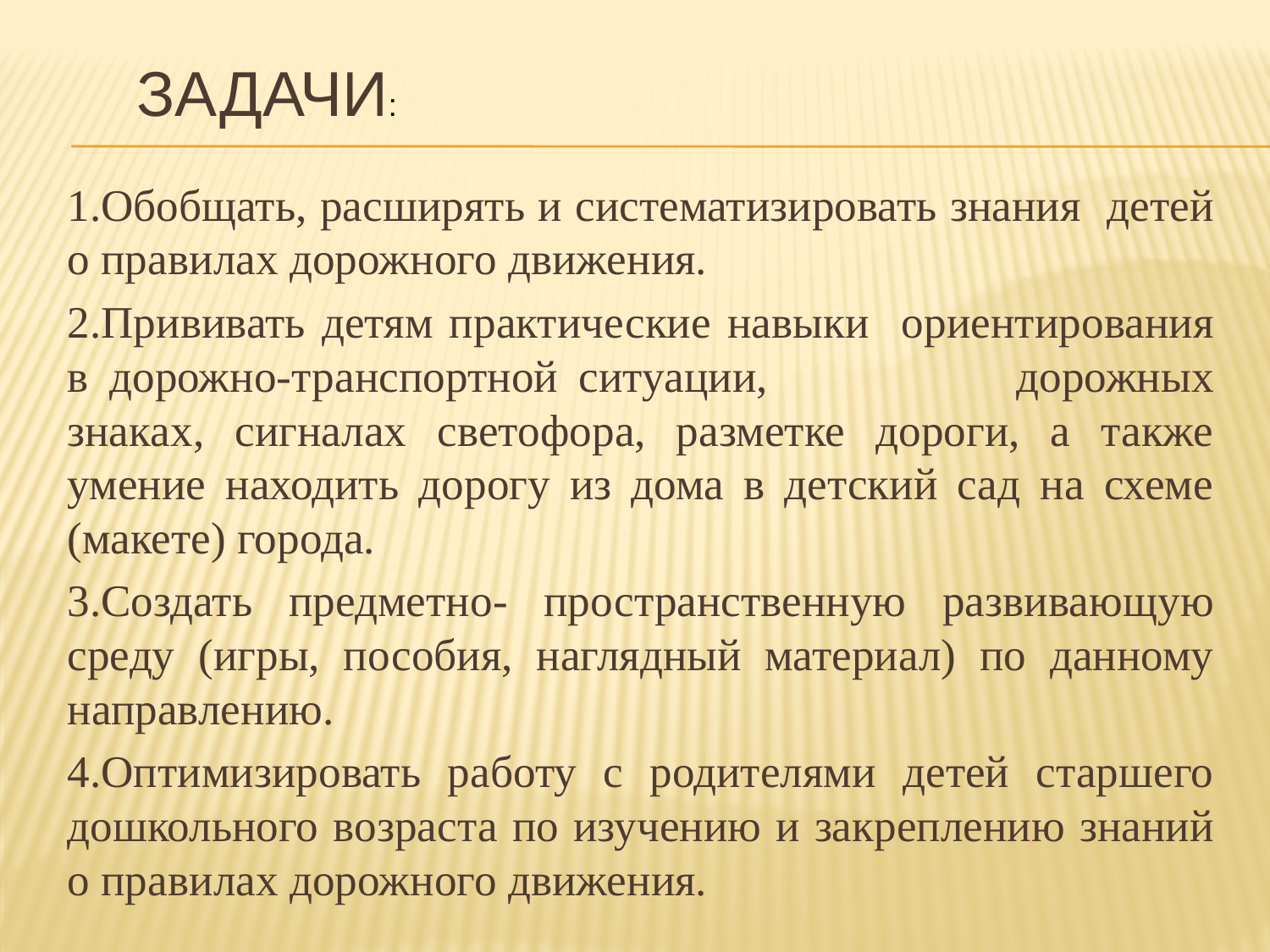

Задачи:

1.Обобщать, расширять и систематизировать знания  детей о правилах дорожного движения.
2.Прививать детям практические навыки  ориентирования в дорожно-транспортной ситуации,            дорожных знаках, сигналах светофора, разметке дороги, а также умение находить дорогу из дома в детский сад на схеме (макете) города.
3.Создать предметно- пространственную развивающую среду (игры, пособия, наглядный материал) по данному направлению.
4.Оптимизировать работу с родителями детей старшего дошкольного возраста по изучению и закреплению знаний о правилах дорожного движения.